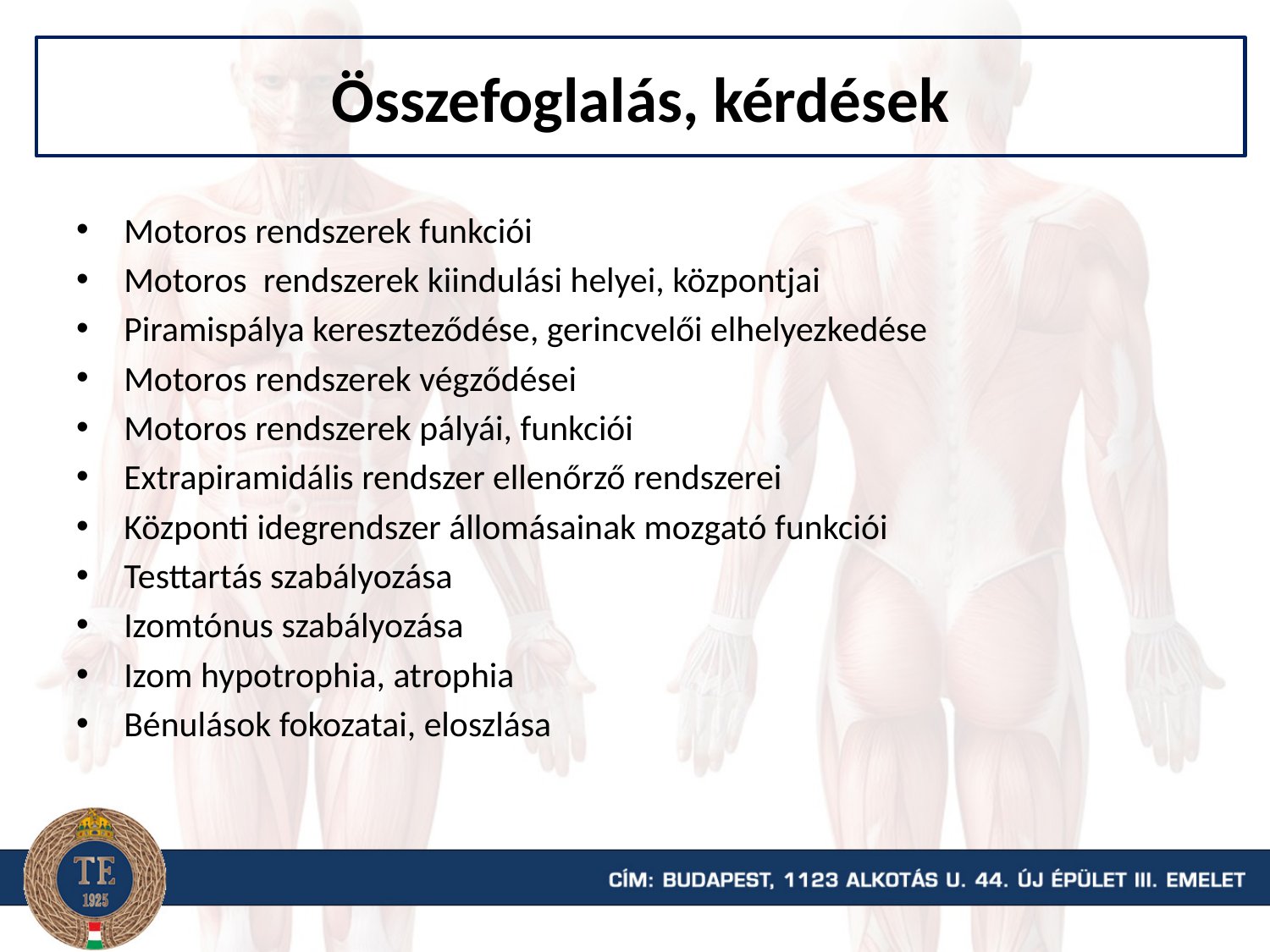

Összefoglalás, kérdések
Motoros rendszerek funkciói
Motoros  rendszerek kiindulási helyei, központjai
Piramispálya kereszteződése, gerincvelői elhelyezkedése
Motoros rendszerek végződései
Motoros rendszerek pályái, funkciói
Extrapiramidális rendszer ellenőrző rendszerei
Központi idegrendszer állomásainak mozgató funkciói
Testtartás szabályozása
Izomtónus szabályozása
Izom hypotrophia, atrophia
Bénulások fokozatai, eloszlása